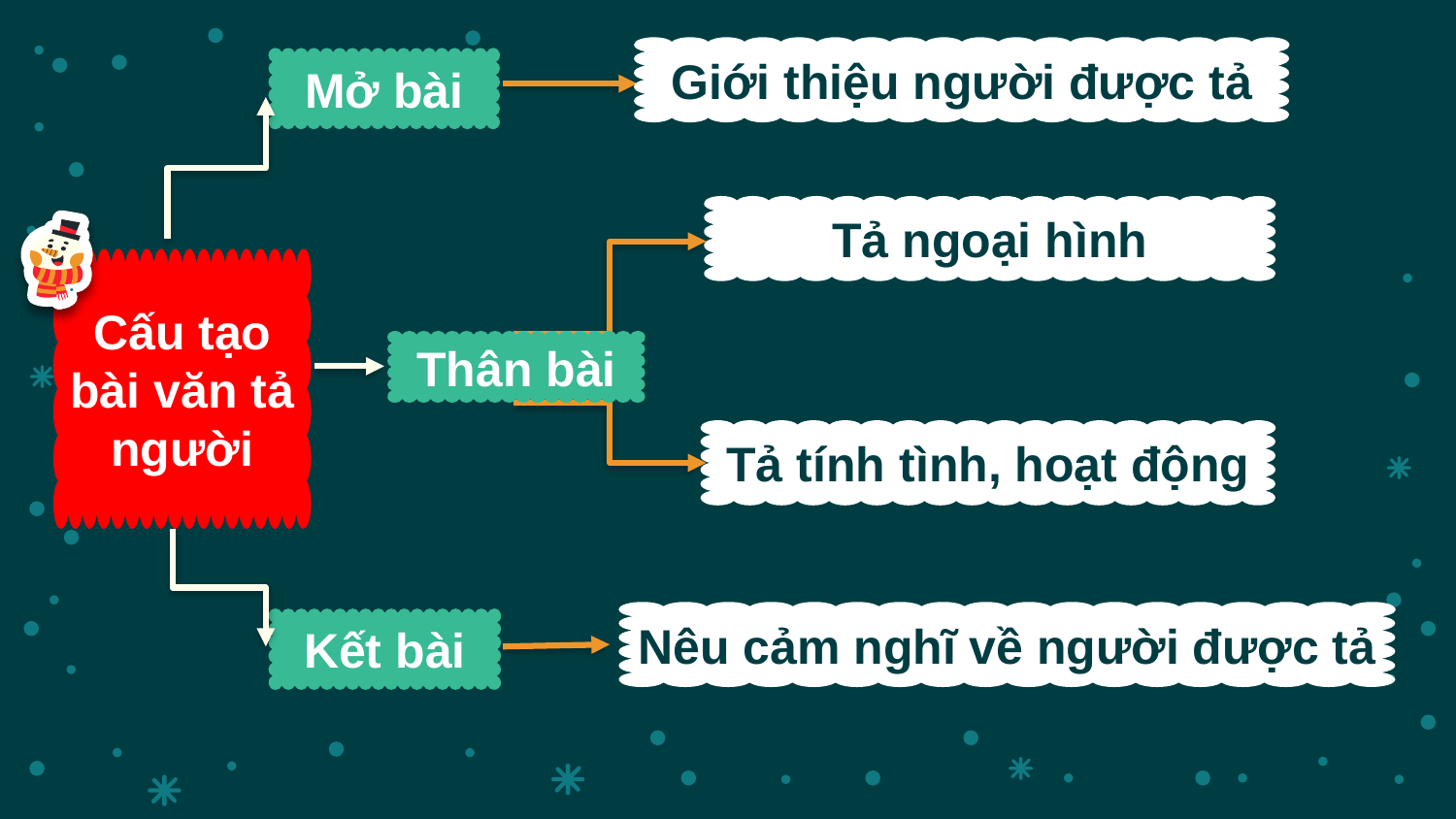

Giới thiệu người được tả
Mở bài
Tả ngoại hình

Cấu tạo bài văn tả người
Thân bài
Tả tính tình, hoạt động
Nêu cảm nghĩ về người được tả
Kết bài